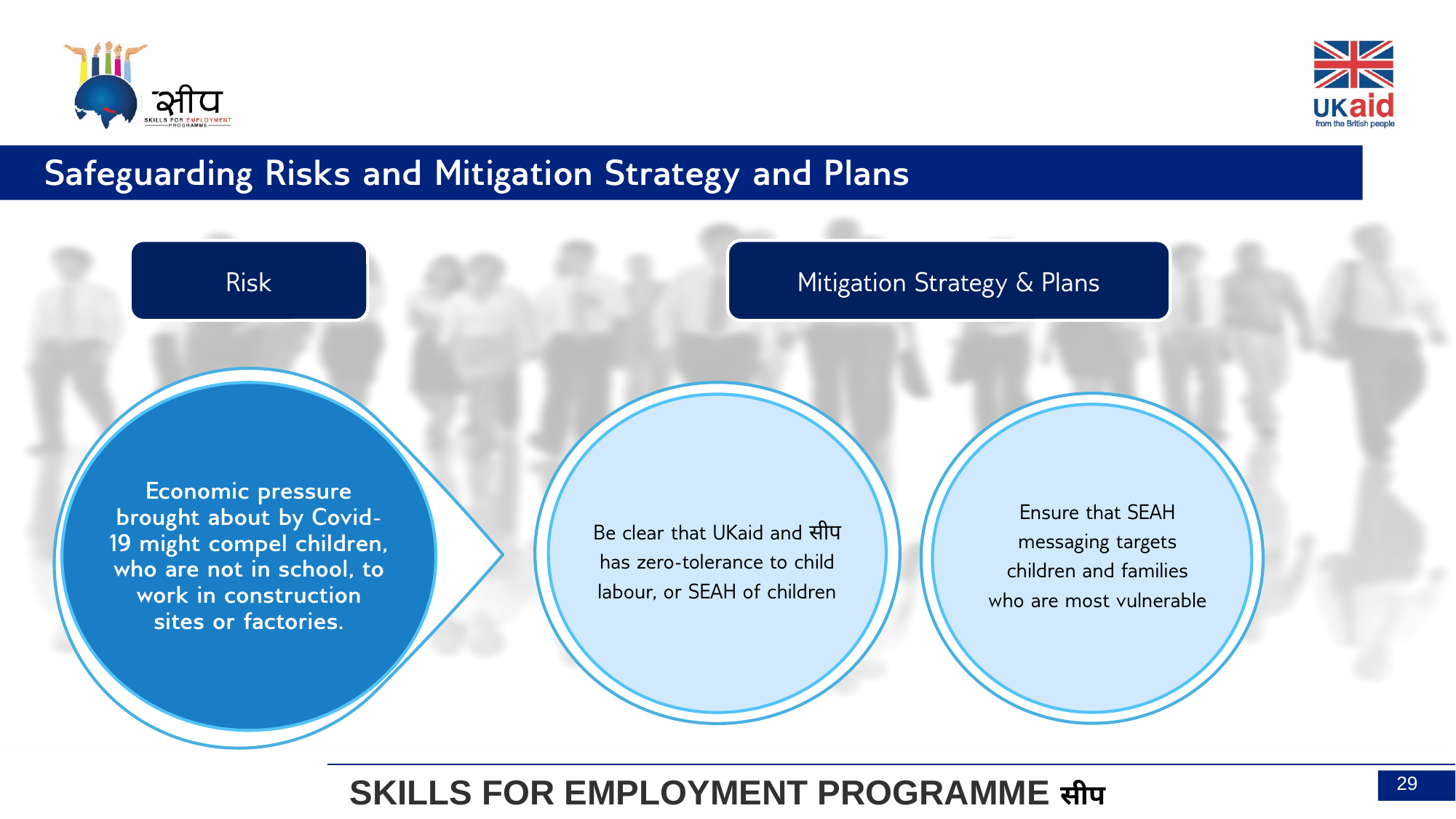

Safeguarding Risks and Mitigation Strategy and Plans
Risk
Mitigation Strategy & Plans
Economic pressure brought about by Covid-19 might compel children, who are not in school, to work in construction sites or factories.

Be clear that UKaid and सीप has zero-tolerance to child labour, or SEAH of children

Ensure that SEAH messaging targets children and families who are most vulnerable